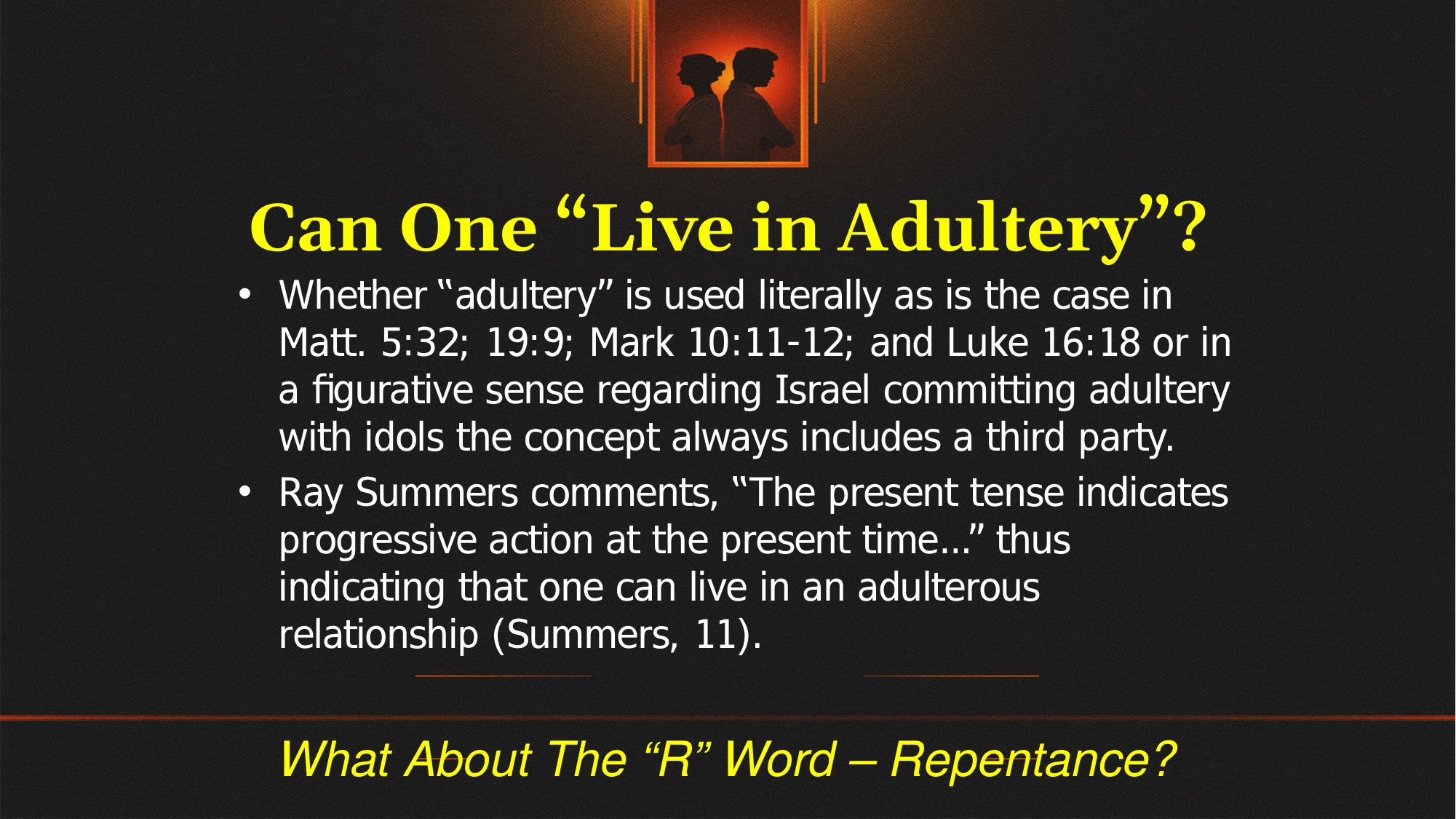

Can One “Live in Adultery”?
Whether “adultery” is used literally as is the case in Matt. 5:32; 19:9; Mark 10:11-12; and Luke 16:18 or in a figurative sense regarding Israel committing adultery with idols the concept always includes a third party.
Ray Summers comments, “The present tense indicates progressive action at the present time…” thus indicating that one can live in an adulterous relationship (Summers, 11).

# What About The “R” Word – Repentance?